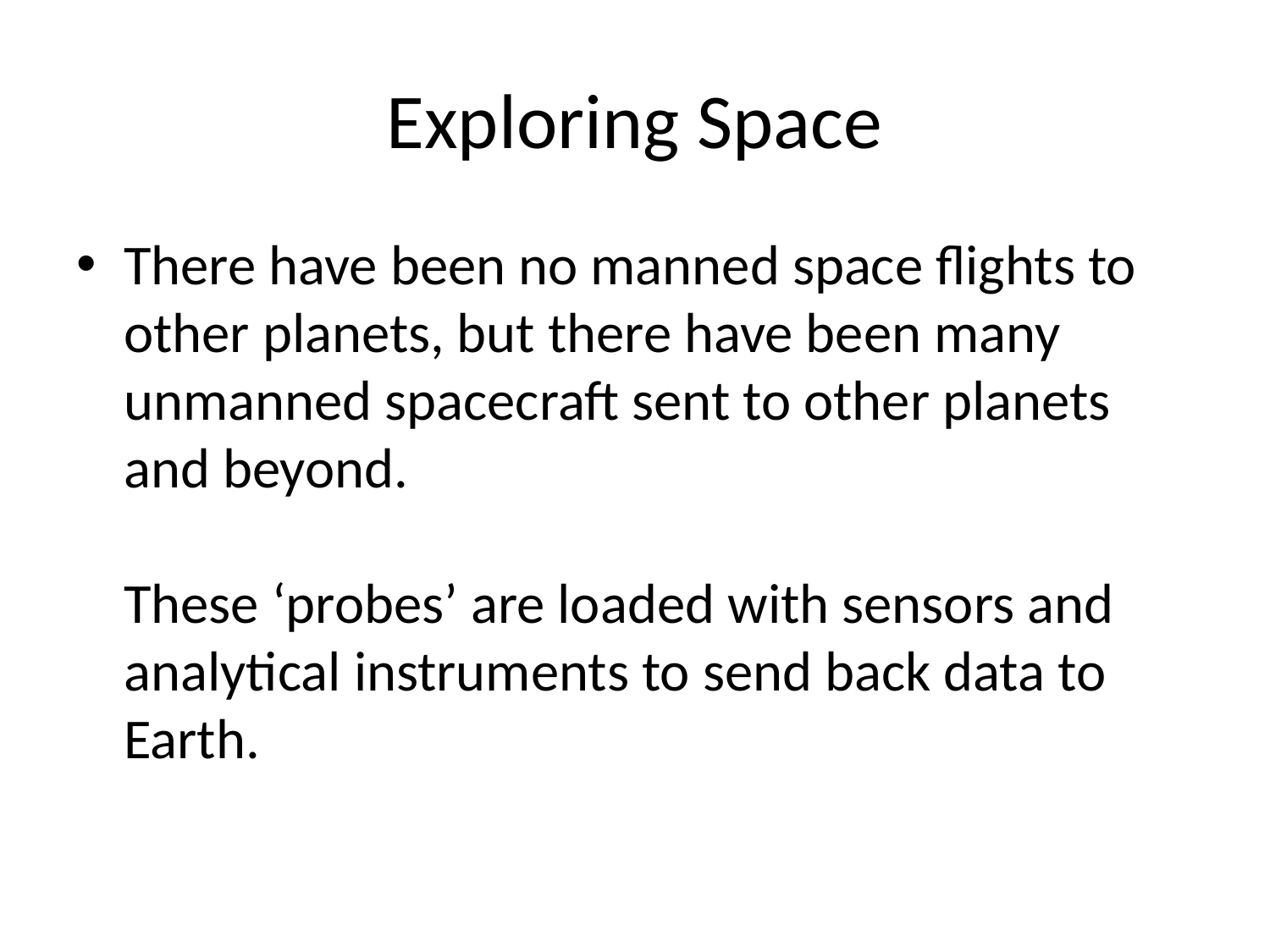

# Exploring Space
There have been no manned space flights to other planets, but there have been many unmanned spacecraft sent to other planets and beyond.
These ‘probes’ are loaded with sensors and analytical instruments to send back data to Earth.